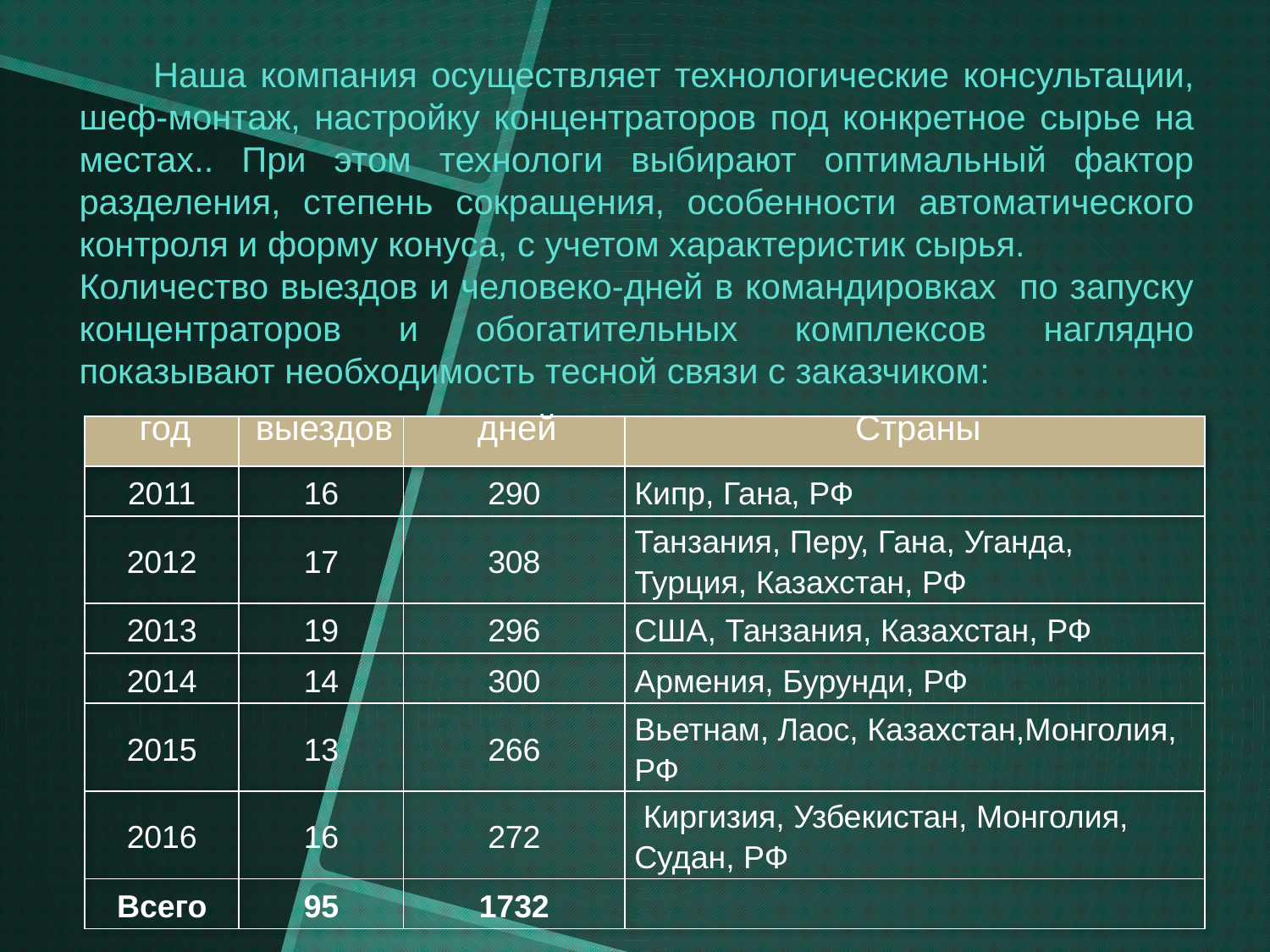

Наша компания осуществляет технологические консультации, шеф-монтаж, настройку концентраторов под конкретное сырье на местах.. При этом технологи выбирают оптимальный фактор разделения, степень сокращения, особенности автоматического контроля и форму конуса, с учетом характеристик сырья.
Количество выездов и человеко-дней в командировках  по запуску концентраторов и обогатительных комплексов наглядно показывают необходимость тесной связи с заказчиком:
| год | выездов | дней | Страны |
| --- | --- | --- | --- |
| 2011 | 16 | 290 | Кипр, Гана, РФ |
| 2012 | 17 | 308 | Танзания, Перу, Гана, Уганда, Турция, Казахстан, РФ |
| 2013 | 19 | 296 | США, Танзания, Казахстан, РФ |
| 2014 | 14 | 300 | Армения, Бурунди, РФ |
| 2015 | 13 | 266 | Вьетнам, Лаос, Казахстан,Монголия, РФ |
| 2016 | 16 | 272 | Киргизия, Узбекистан, Монголия, Судан, РФ |
| Всего | 95 | 1732 |  |